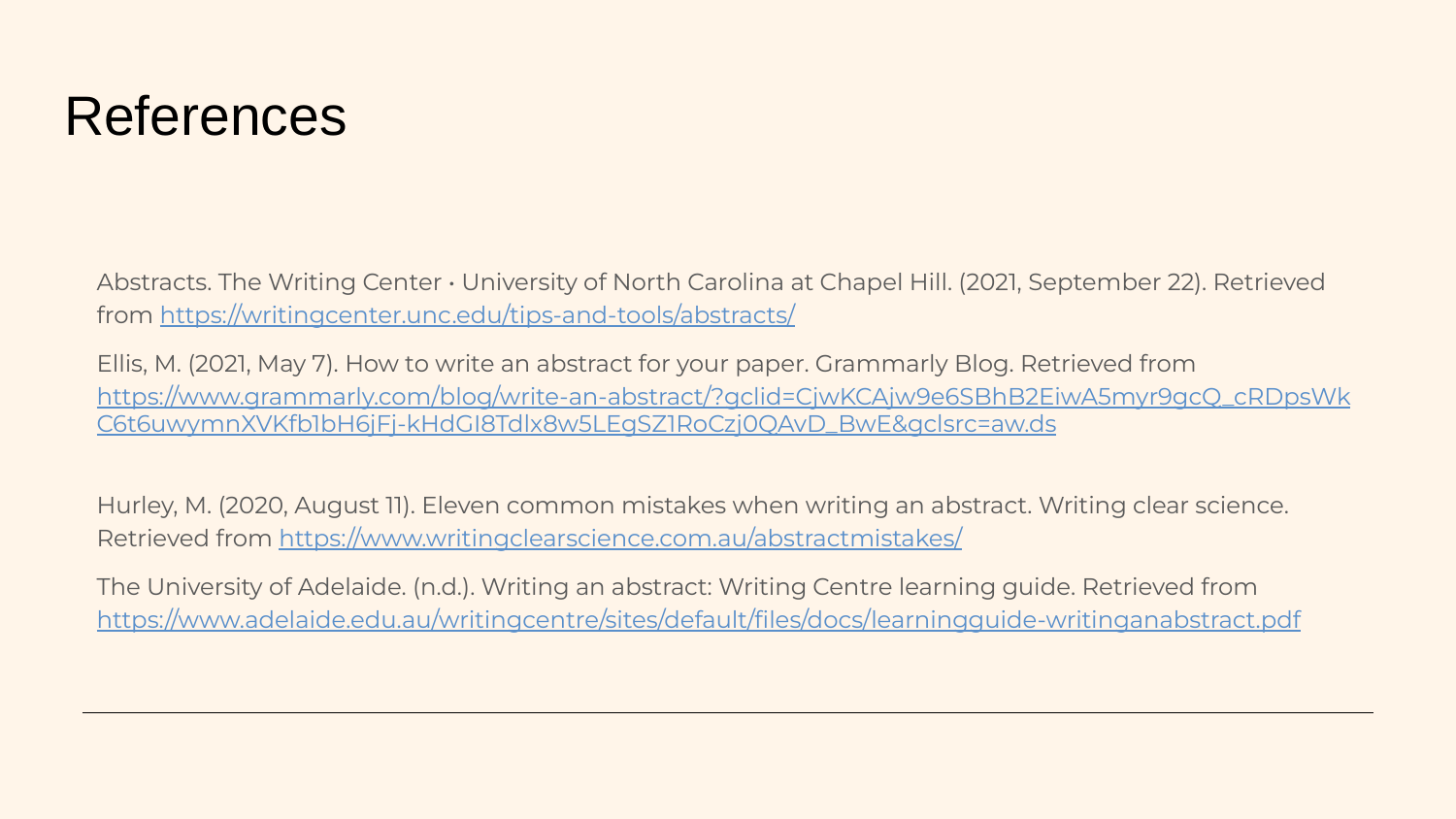

# References
Abstracts. The Writing Center • University of North Carolina at Chapel Hill. (2021, September 22). Retrieved from https://writingcenter.unc.edu/tips-and-tools/abstracts/
Ellis, M. (2021, May 7). How to write an abstract for your paper. Grammarly Blog. Retrieved from https://www.grammarly.com/blog/write-an-abstract/?gclid=CjwKCAjw9e6SBhB2EiwA5myr9gcQ_cRDpsWkC6t6uwymnXVKfb1bH6jFj-kHdGI8Tdlx8w5LEgSZ1RoCzj0QAvD_BwE&gclsrc=aw.ds
Hurley, M. (2020, August 11). Eleven common mistakes when writing an abstract. Writing clear science. Retrieved from https://www.writingclearscience.com.au/abstractmistakes/
The University of Adelaide. (n.d.). Writing an abstract: Writing Centre learning guide. Retrieved from https://www.adelaide.edu.au/writingcentre/sites/default/files/docs/learningguide-writinganabstract.pdf